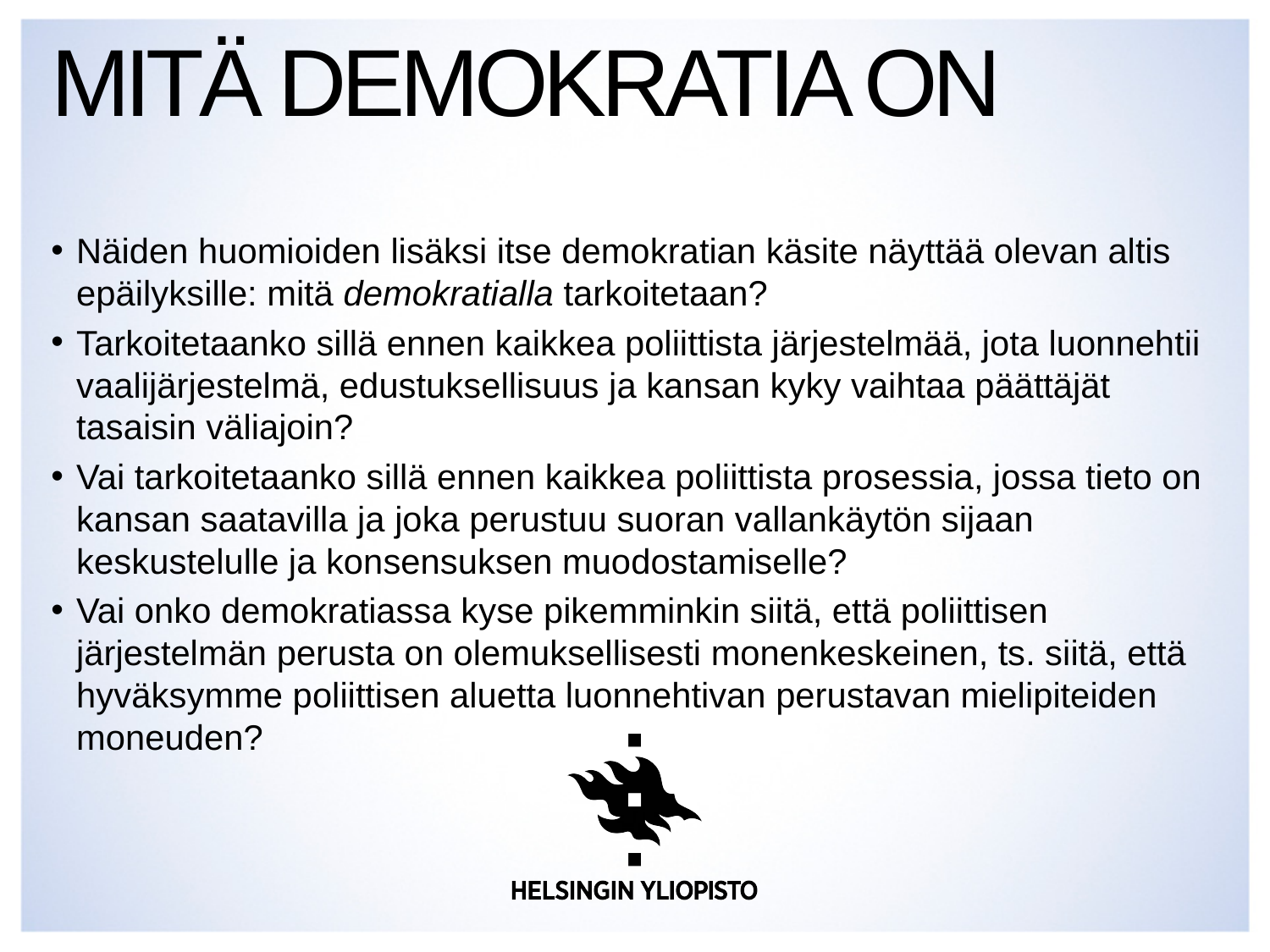

# Mitä demokratia on
Näiden huomioiden lisäksi itse demokratian käsite näyttää olevan altis epäilyksille: mitä demokratialla tarkoitetaan?
Tarkoitetaanko sillä ennen kaikkea poliittista järjestelmää, jota luonnehtii vaalijärjestelmä, edustuksellisuus ja kansan kyky vaihtaa päättäjät tasaisin väliajoin?
Vai tarkoitetaanko sillä ennen kaikkea poliittista prosessia, jossa tieto on kansan saatavilla ja joka perustuu suoran vallankäytön sijaan keskustelulle ja konsensuksen muodostamiselle?
Vai onko demokratiassa kyse pikemminkin siitä, että poliittisen järjestelmän perusta on olemuksellisesti monenkeskeinen, ts. siitä, että hyväksymme poliittisen aluetta luonnehtivan perustavan mielipiteiden moneuden?